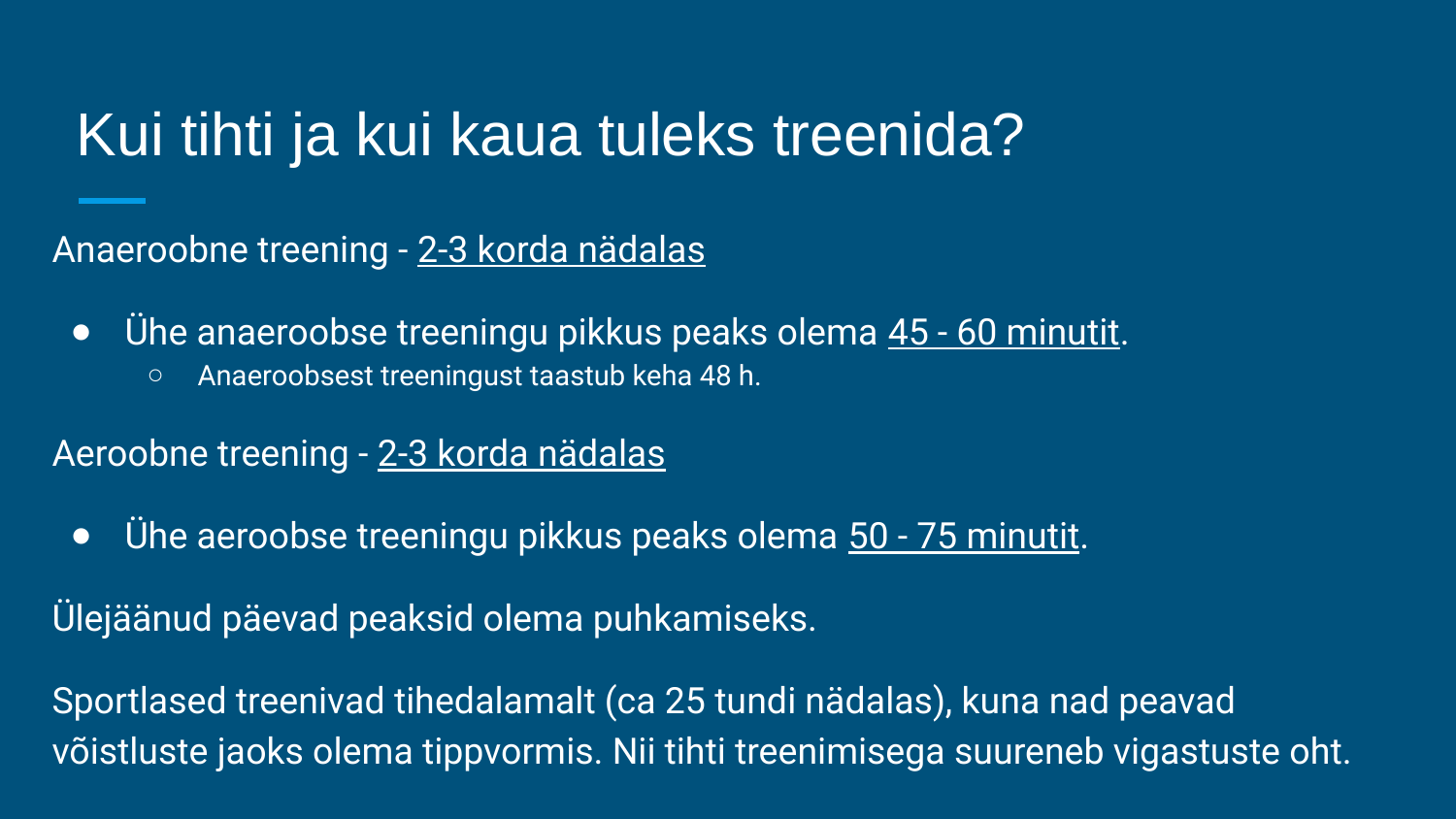

# Kui tihti ja kui kaua tuleks treenida?
Anaeroobne treening - 2-3 korda nädalas
Ühe anaeroobse treeningu pikkus peaks olema 45 - 60 minutit.
Anaeroobsest treeningust taastub keha 48 h.
Aeroobne treening - 2-3 korda nädalas
Ühe aeroobse treeningu pikkus peaks olema 50 - 75 minutit.
Ülejäänud päevad peaksid olema puhkamiseks.
Sportlased treenivad tihedalamalt (ca 25 tundi nädalas), kuna nad peavad võistluste jaoks olema tippvormis. Nii tihti treenimisega suureneb vigastuste oht.